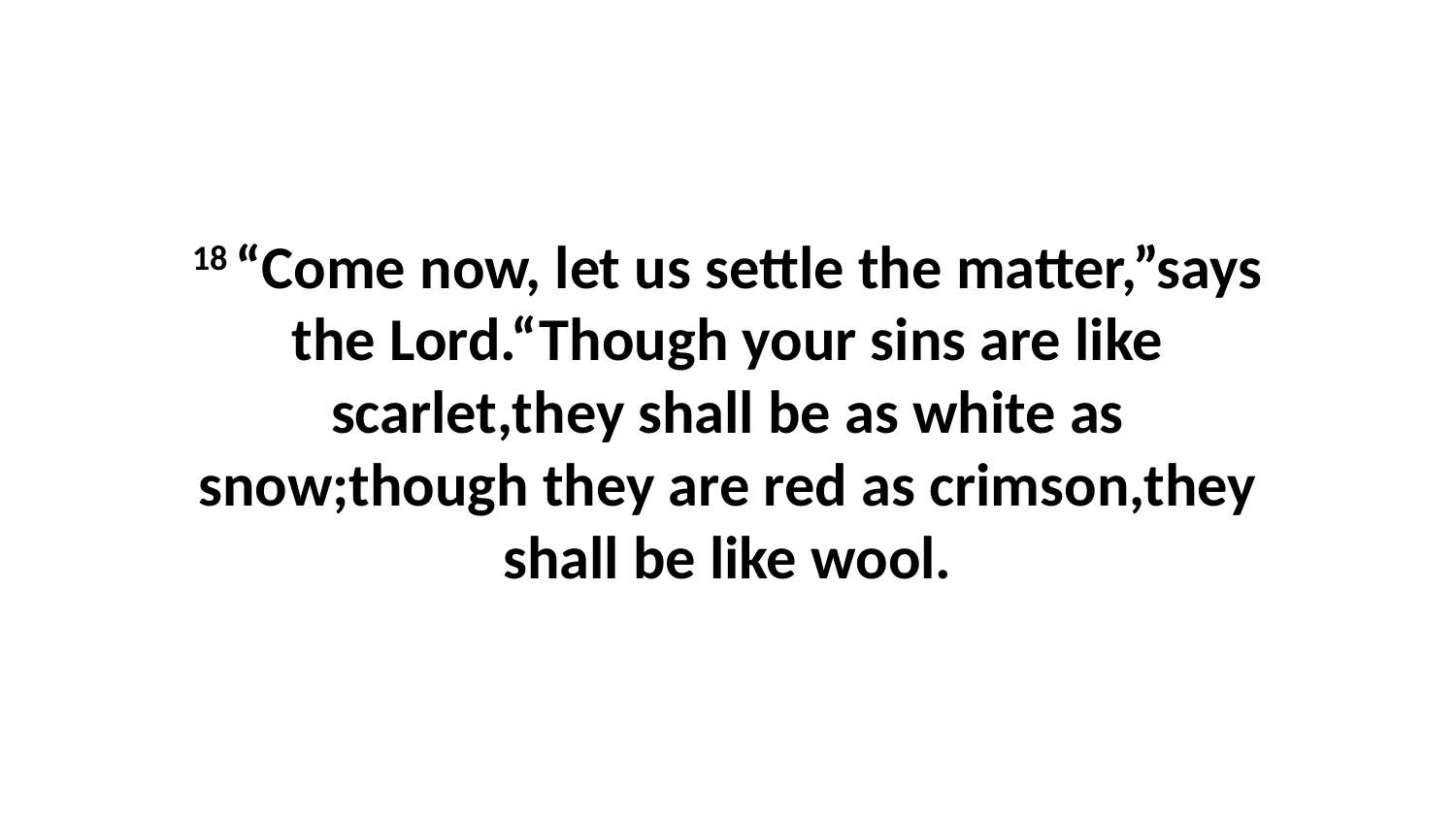

18 “Come now, let us settle the matter,”says the Lord.“Though your sins are like scarlet,they shall be as white as snow;though they are red as crimson,they shall be like wool.